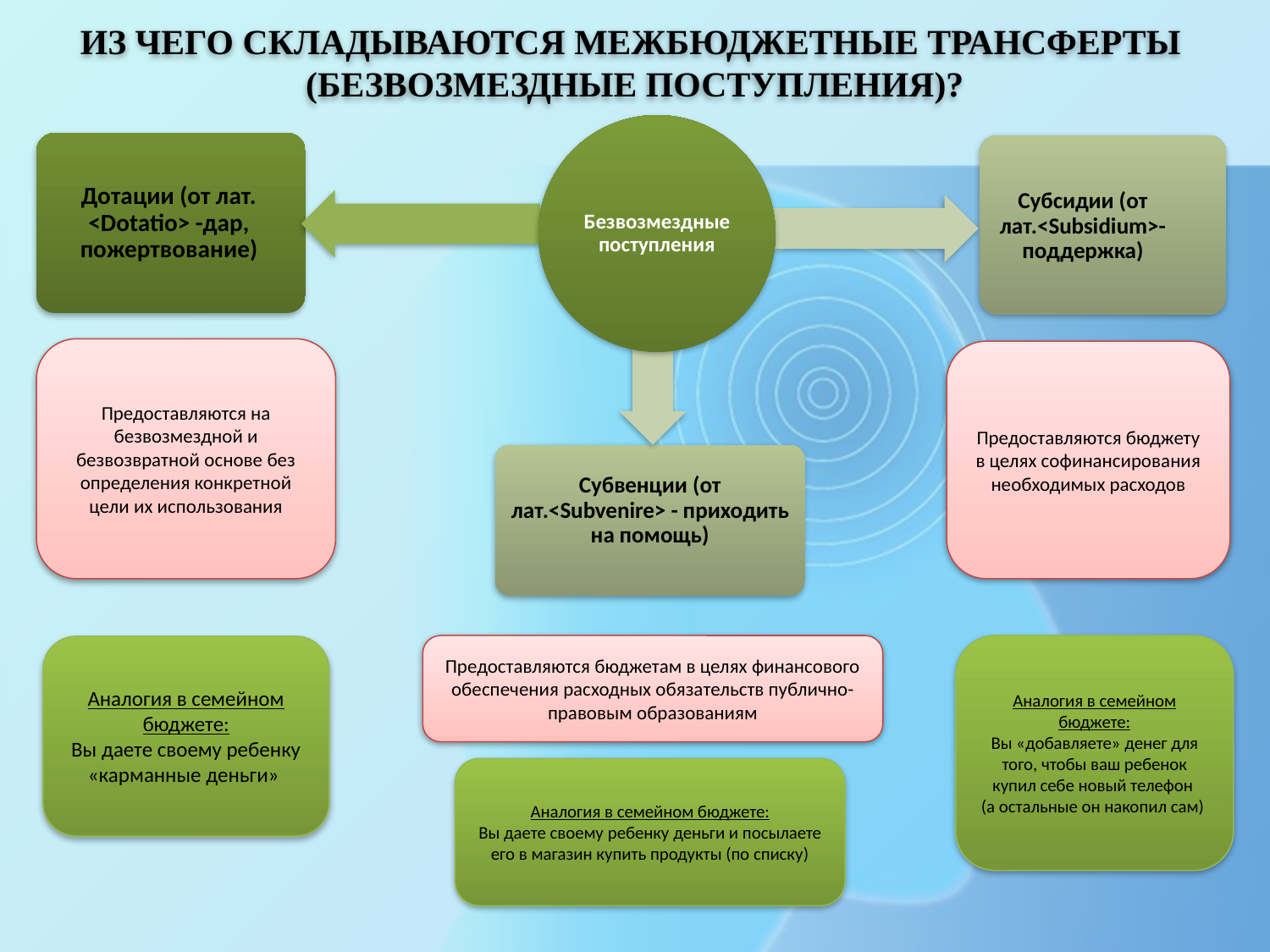

Из чего складываются межбюджетные трансферты
(безвозмездные поступления)?

Безвозмездные поступления

Дотации (от лат. <Dotatio> -дар, пожертвование)

Субсидии (от лат.<Subsidium>-поддержка)

Предоставляются на безвозмездной и безвозвратной основе без определения конкретной цели их использования
Предоставляются бюджету в целях софинансирования необходимых расходов

Субвенции (от лат.<Subvenire> - приходить на помощь)
Предоставляются бюджетам в целях финансового обеспечения расходных обязательств публично-правовым образованиям
Аналогия в семейном бюджете:
Вы «добавляете» денег для того, чтобы ваш ребенок купил себе новый телефон
(а остальные он накопил сам)
Аналогия в семейном бюджете:
Вы даете своему ребенку «карманные деньги»
Аналогия в семейном бюджете:
Вы даете своему ребенку деньги и посылаете его в магазин купить продукты (по списку)